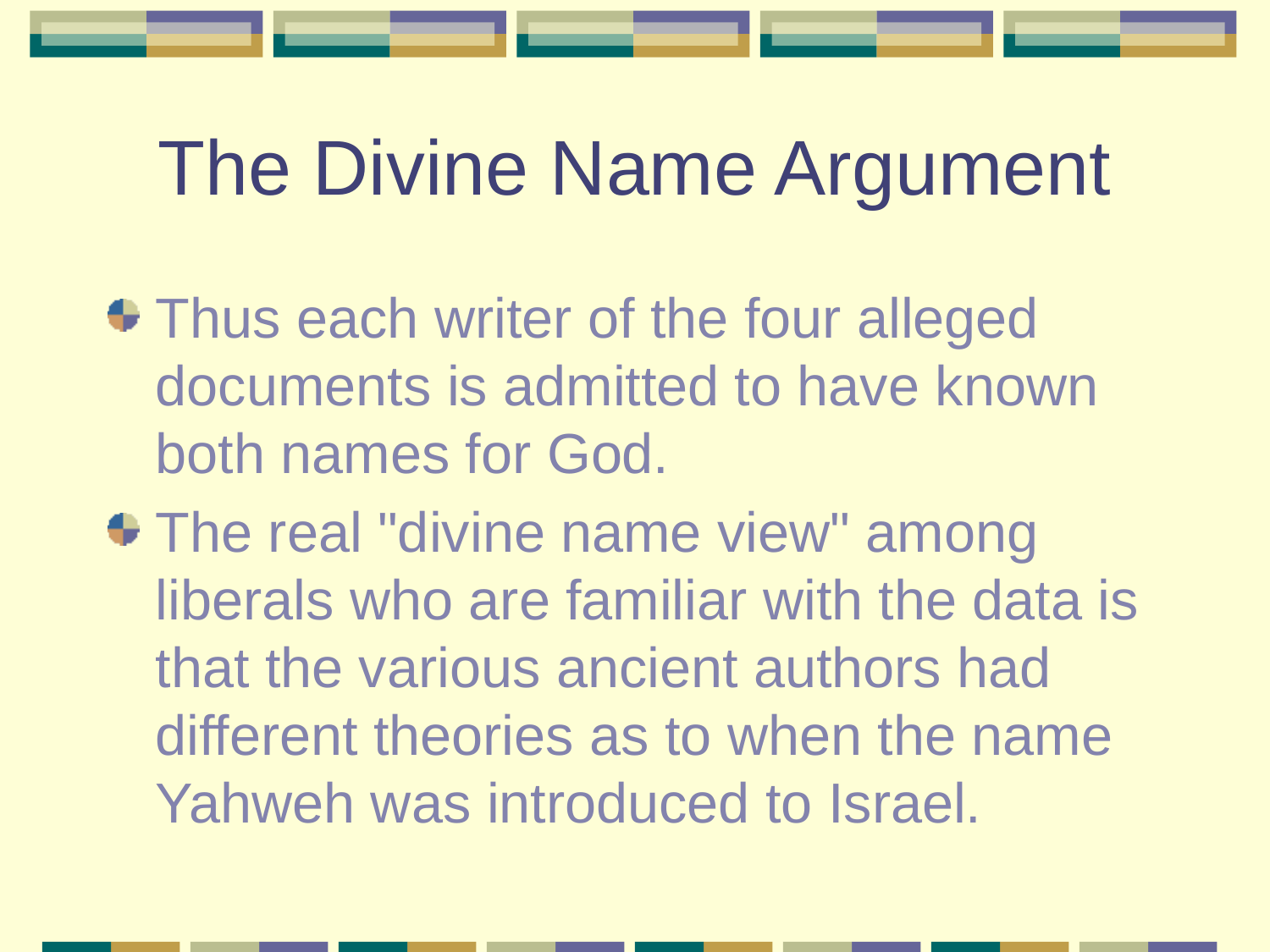

# The Divine Name Argument
Thus each writer of the four alleged documents is admitted to have known both names for God.
The real "divine name view" among liberals who are familiar with the data is that the various ancient authors had different theories as to when the name Yahweh was introduced to Israel.